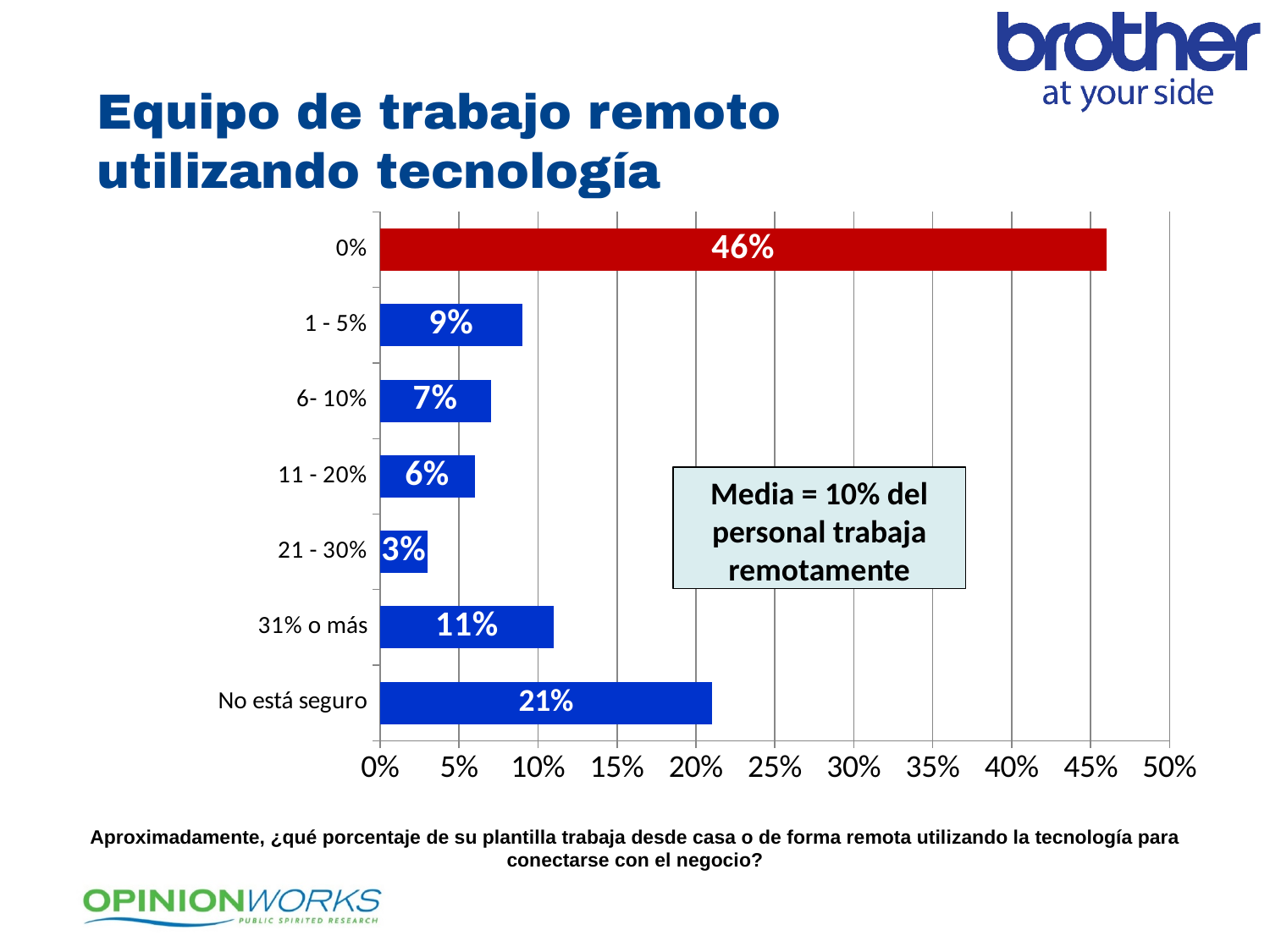

#
Equipo de trabajo remoto
utilizando tecnología

### Chart

| Category | Column1 |
|---|---|
| No está seguro | 0.21 |
| 31% o más | 0.11 |
| 21 - 30% | 0.03 |
| 11 - 20% | 0.06 |
| 6- 10% | 0.07 |
| 1 - 5% | 0.09 |
| 0% | 0.46 |
Media = 10% del personal trabaja remotamente
Aproximadamente, ¿qué porcentaje de su plantilla trabaja desde casa o de forma remota utilizando la tecnología para conectarse con el negocio?